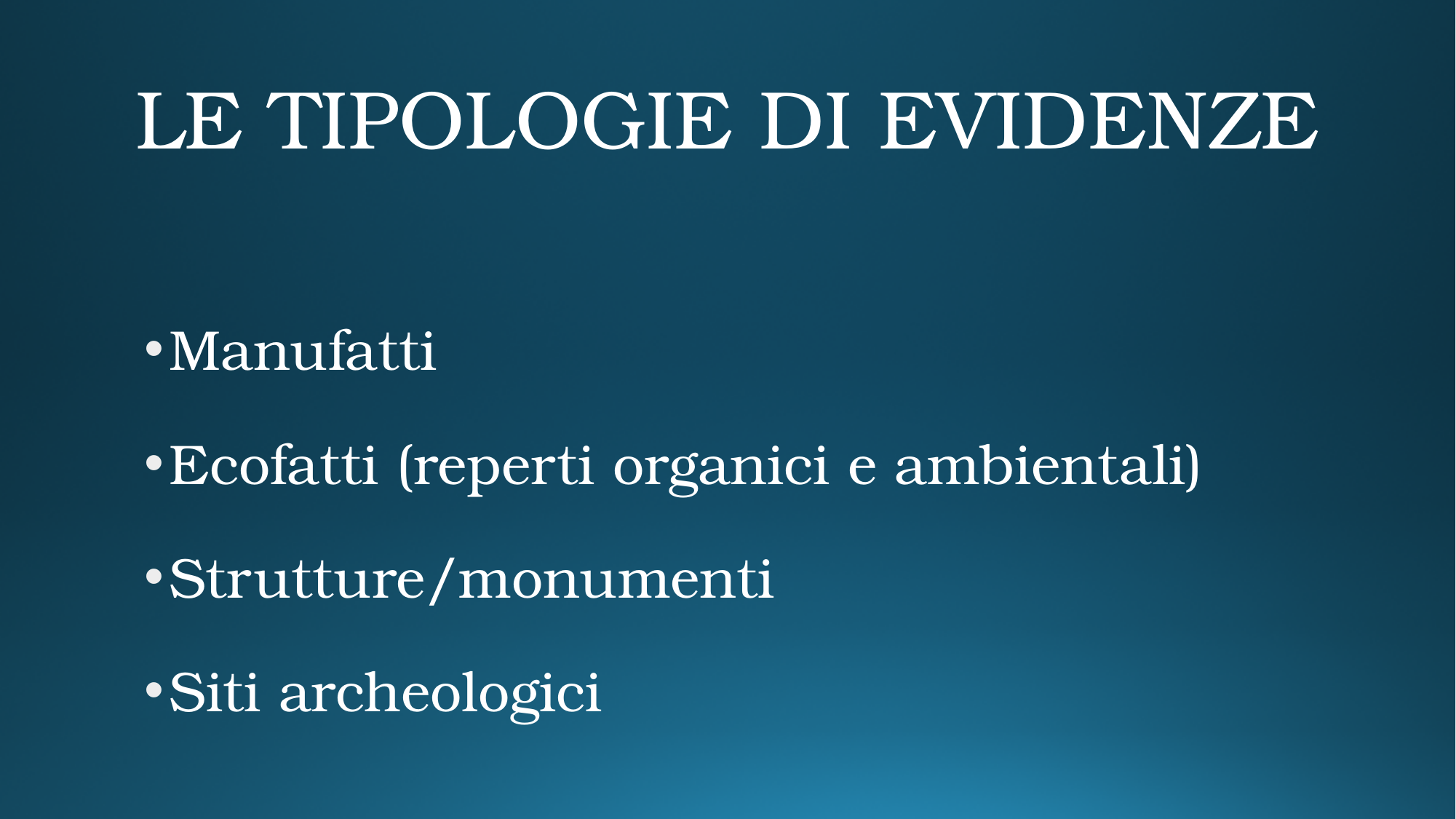

# LE TIPOLOGIE DI EVIDENZE

Manufatti
Ecofatti (reperti organici e ambientali)
Strutture/monumenti
Siti archeologici